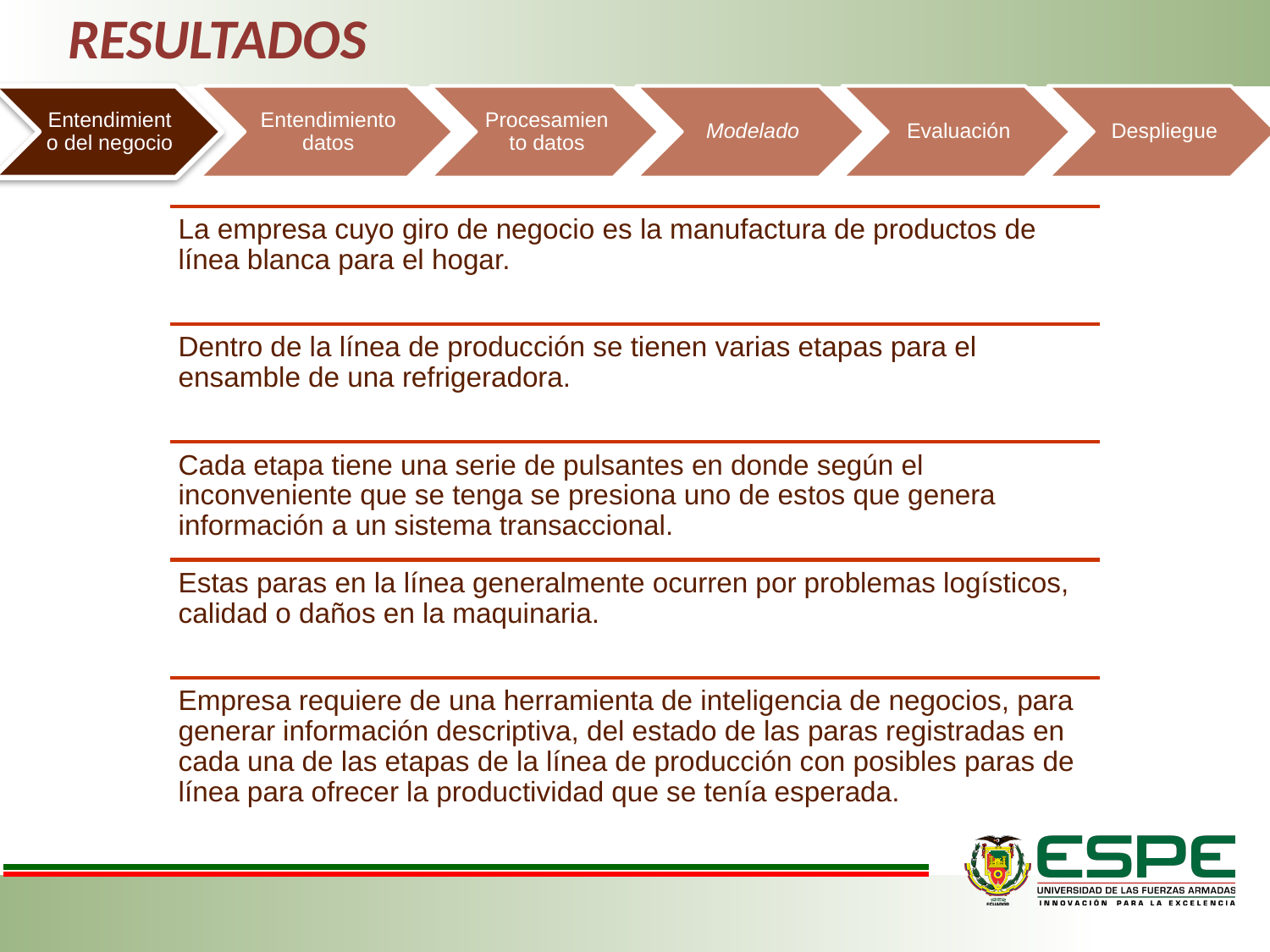

# RESULTADOS

Entendimiento del negocio

Entendimiento datos

Procesamiento datos

Modelado

Evaluación

Despliegue

La empresa cuyo giro de negocio es la manufactura de productos de línea blanca para el hogar.

Dentro de la línea de producción se tienen varias etapas para el ensamble de una refrigeradora.

Cada etapa tiene una serie de pulsantes en donde según el inconveniente que se tenga se presiona uno de estos que genera información a un sistema transaccional.

Estas paras en la línea generalmente ocurren por problemas logísticos, calidad o daños en la maquinaria.

Empresa requiere de una herramienta de inteligencia de negocios, para generar información descriptiva, del estado de las paras registradas en cada una de las etapas de la línea de producción con posibles paras de línea para ofrecer la productividad que se tenía esperada.